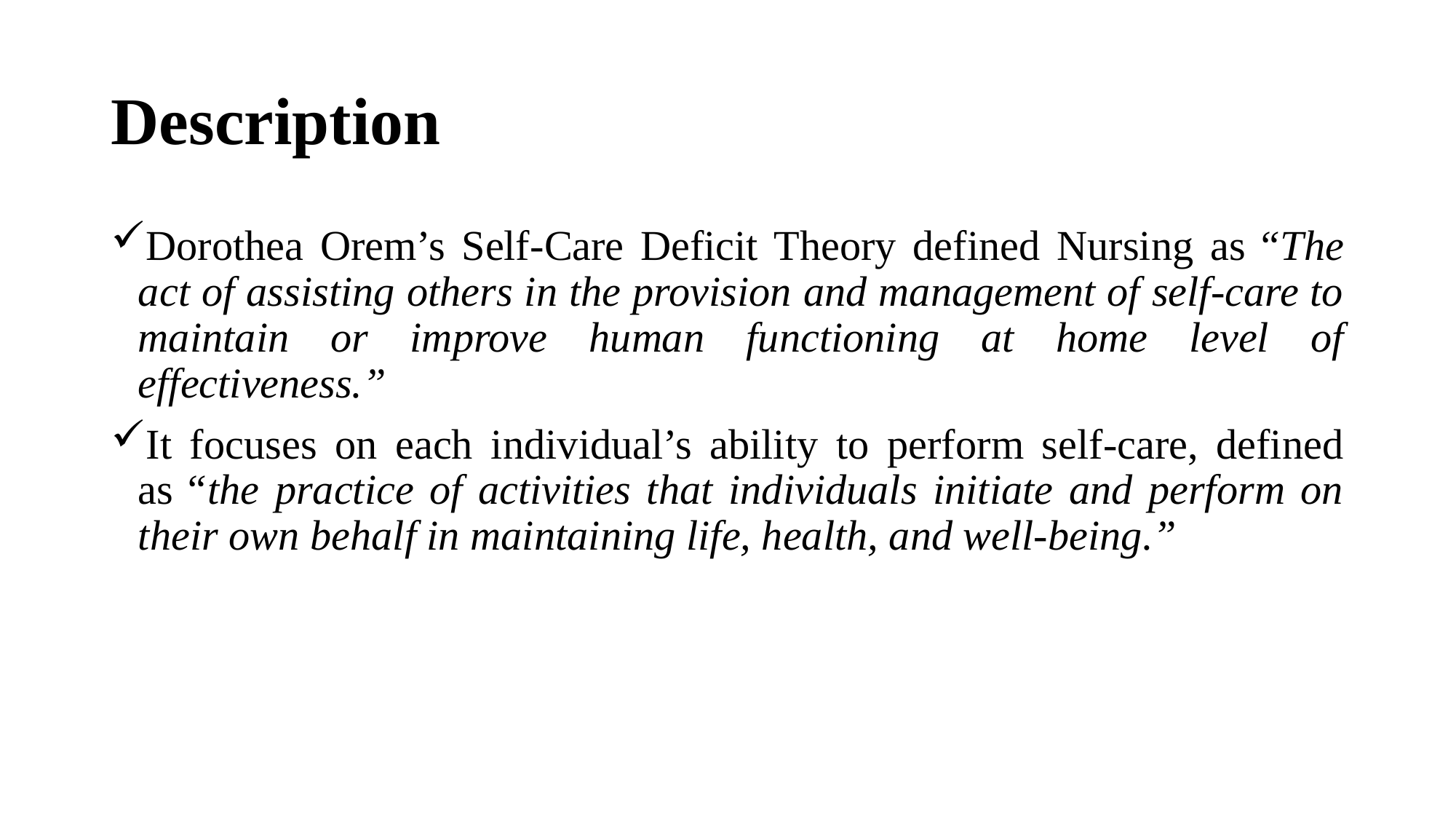

# Description
Dorothea Orem’s Self-Care Deficit Theory defined Nursing as “The act of assisting others in the provision and management of self-care to maintain or improve human functioning at home level of effectiveness.”
It focuses on each individual’s ability to perform self-care, defined as “the practice of activities that individuals initiate and perform on their own behalf in maintaining life, health, and well-being.”